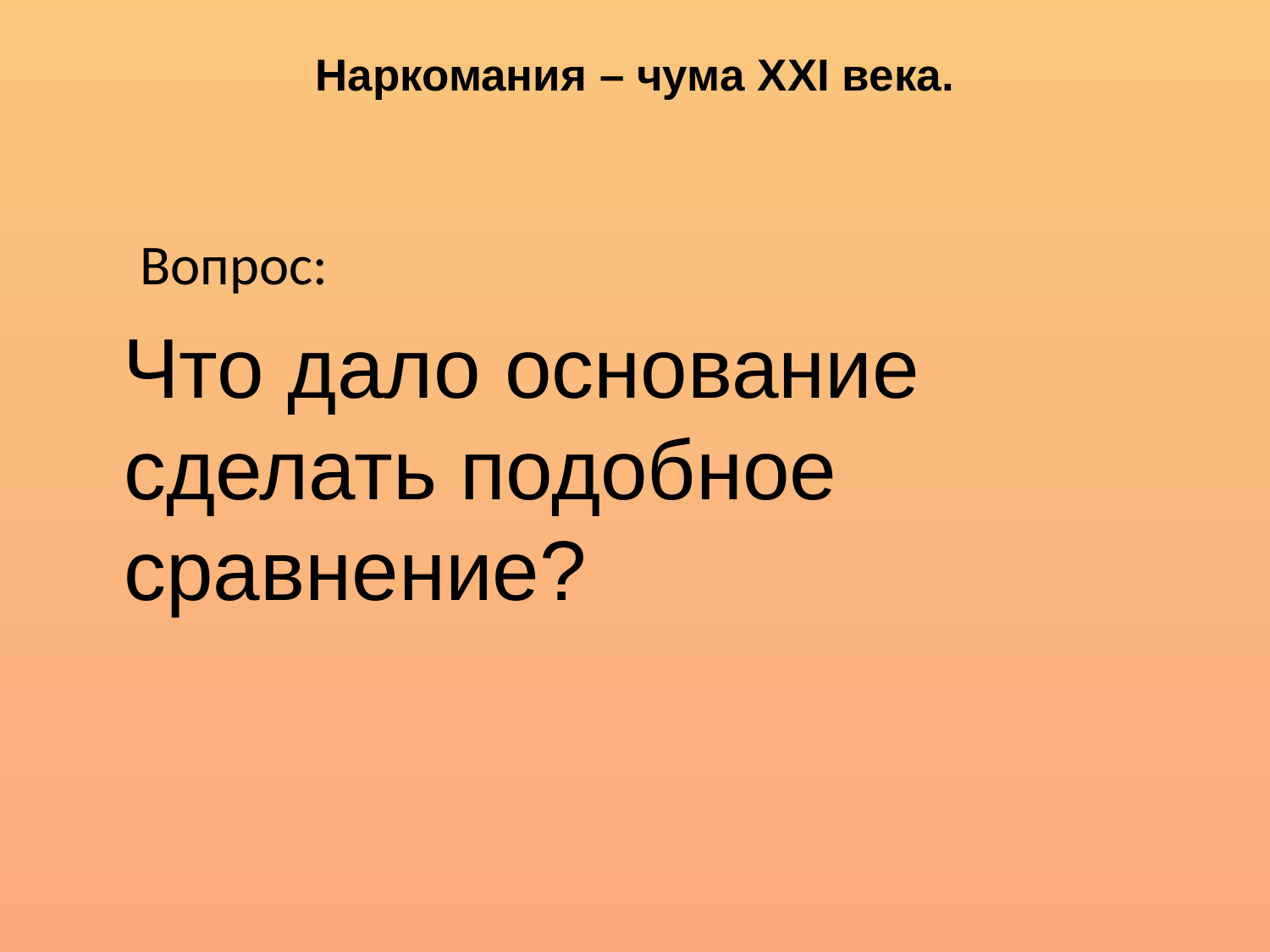

# Наркомания – чума XXI века.
     Вопрос:
   Что дало основание сделать подобное сравнение?